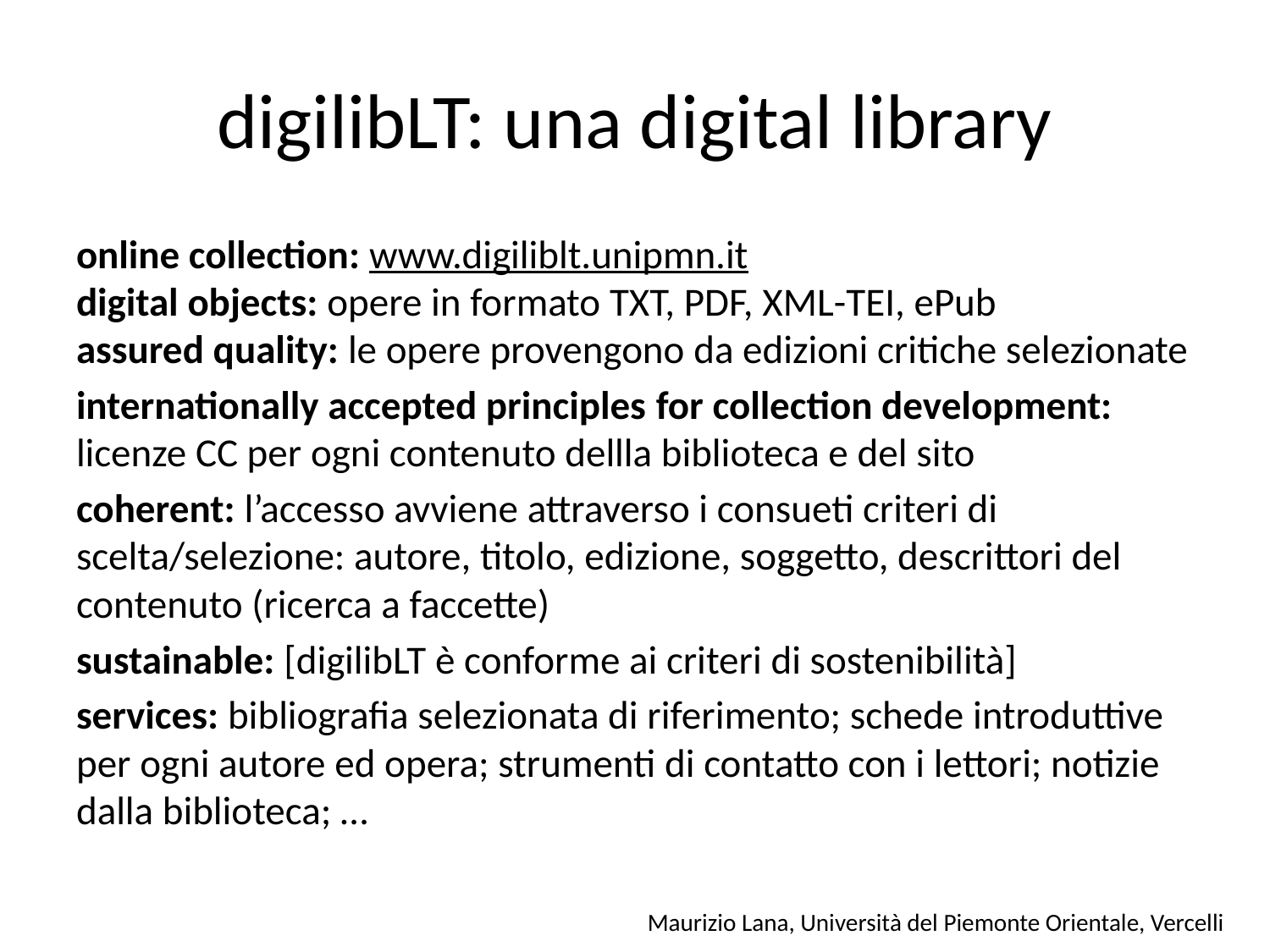

# digilibLT: una digital library
online collection: www.digiliblt.unipmn.it
digital objects: opere in formato TXT, PDF, XML-TEI, ePub
assured quality: le opere provengono da edizioni critiche selezionate
internationally accepted principles for collection development: licenze CC per ogni contenuto dellla biblioteca e del sito
coherent: l’accesso avviene attraverso i consueti criteri di scelta/selezione: autore, titolo, edizione, soggetto, descrittori del contenuto (ricerca a faccette)
sustainable: [digilibLT è conforme ai criteri di sostenibilità]
services: bibliografia selezionata di riferimento; schede introduttive per ogni autore ed opera; strumenti di contatto con i lettori; notizie dalla biblioteca; …

Maurizio Lana, Università del Piemonte Orientale, Vercelli